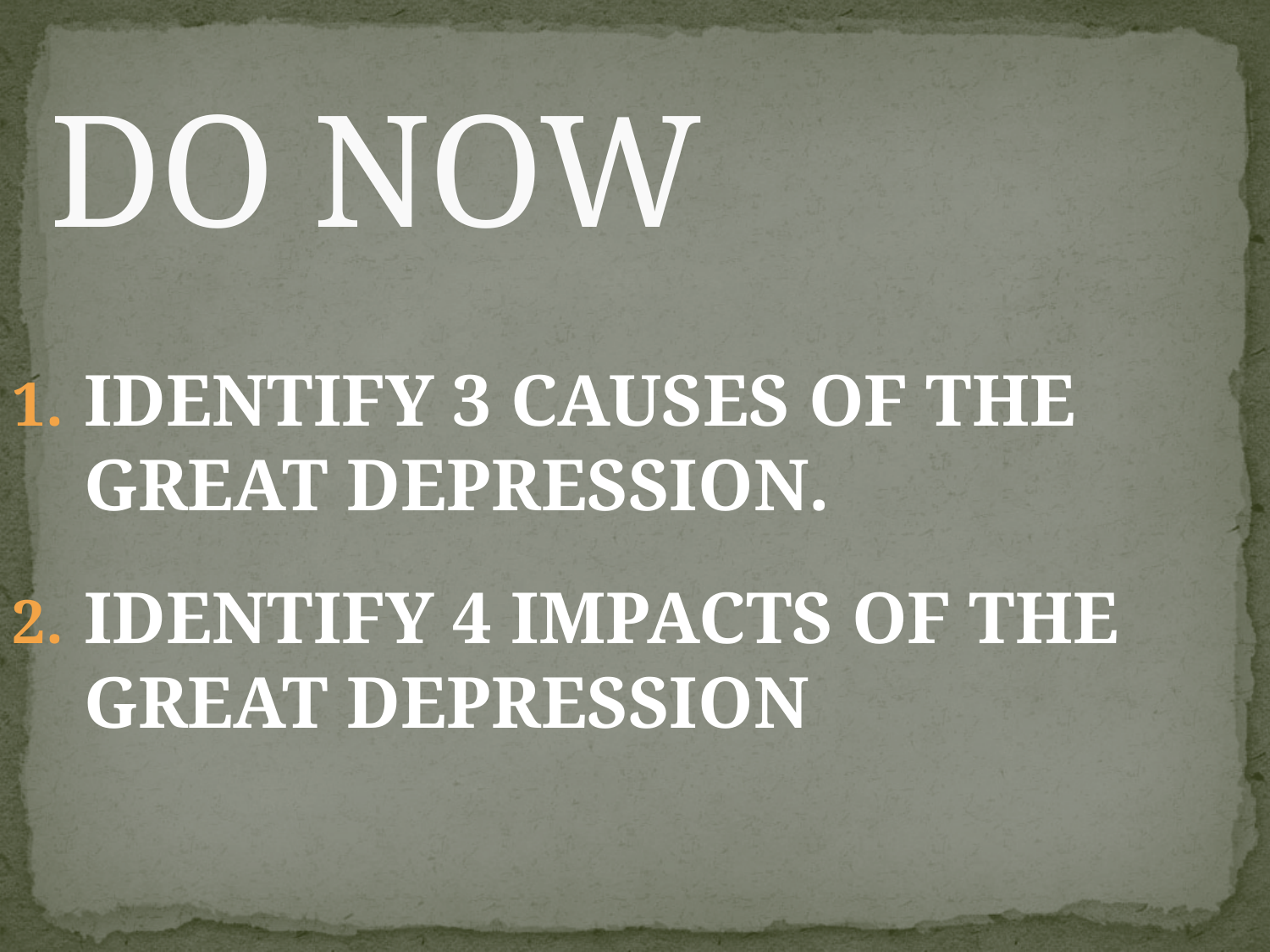

# DO NOW
IDENTIFY 3 CAUSES OF THE GREAT DEPRESSION.

IDENTIFY 4 IMPACTS OF THE GREAT DEPRESSION